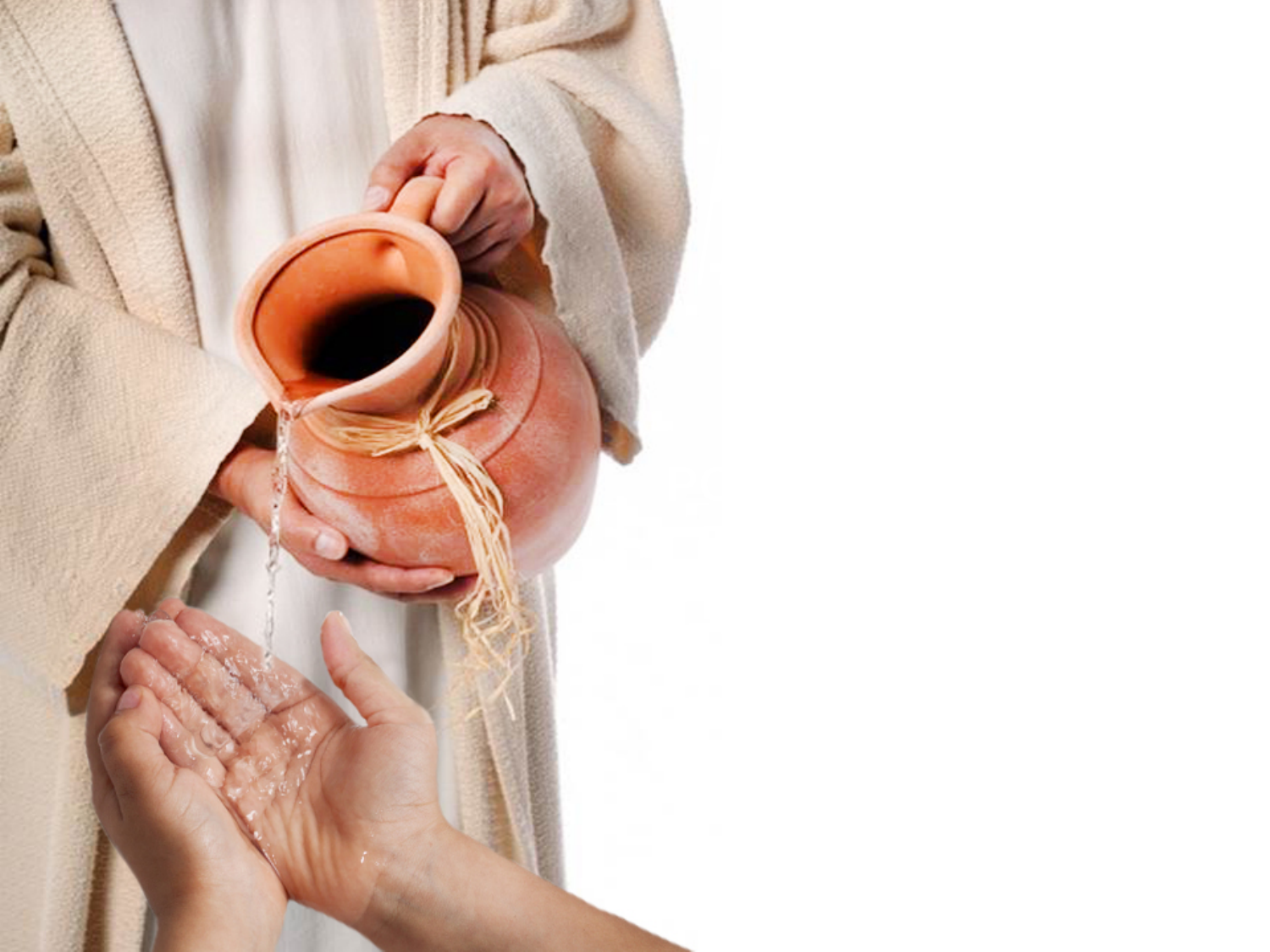

PERGUNTA  DO  FARISEU  A  JESUS:
POR  QUE  VIOLAM  A  TRADIÇÃO  E  NÃO
LAVAM  AS  MÃOS
ANTES  DAS
REFEIÇÕES?
(Mateus,  15:1 a  20)